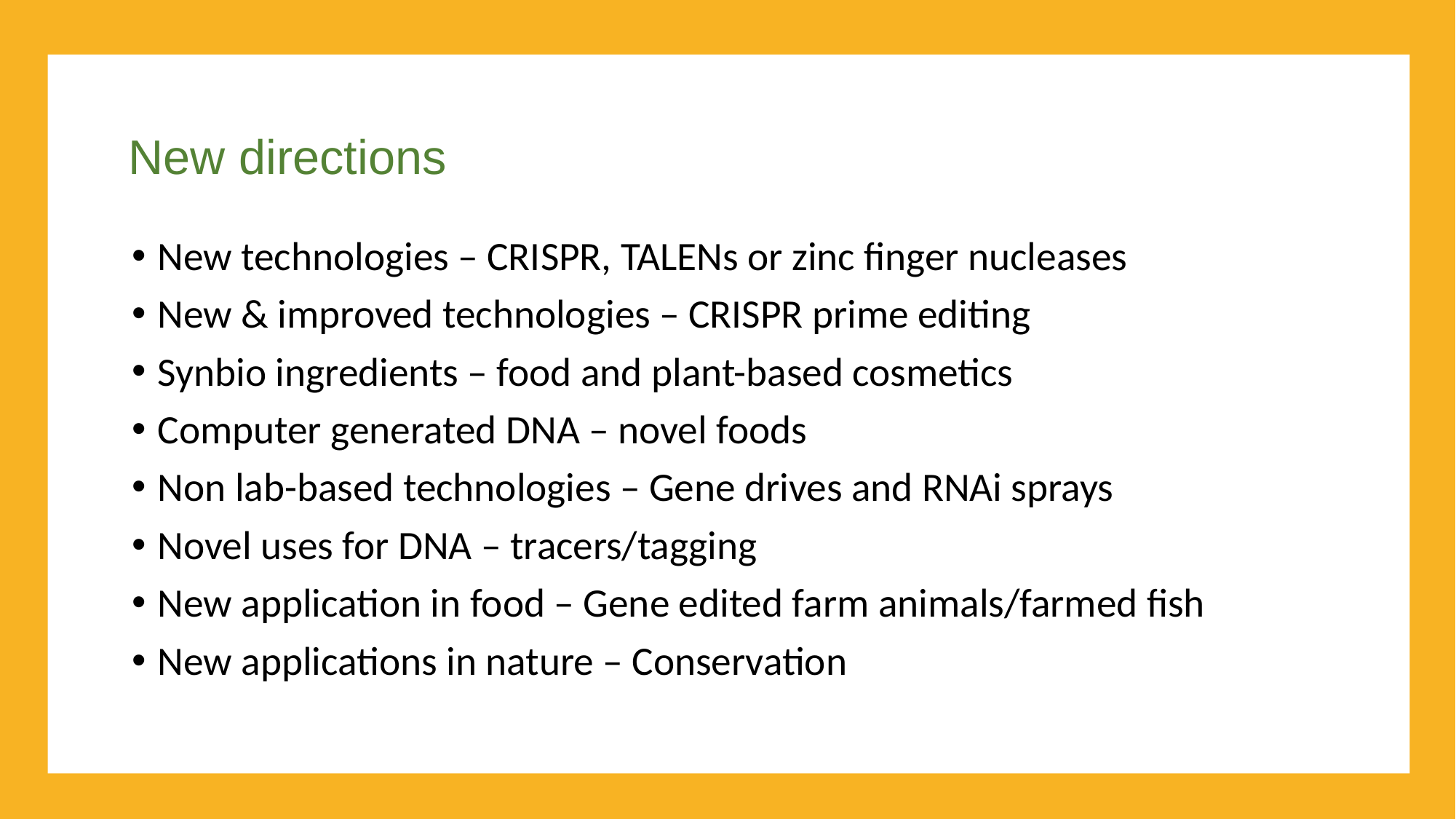

New directions
New technologies – CRISPR, TALENs or zinc finger nucleases
New & improved technologies – CRISPR prime editing
Synbio ingredients – food and plant-based cosmetics
Computer generated DNA – novel foods
Non lab-based technologies – Gene drives and RNAi sprays
Novel uses for DNA – tracers/tagging
New application in food – Gene edited farm animals/farmed fish
New applications in nature – Conservation